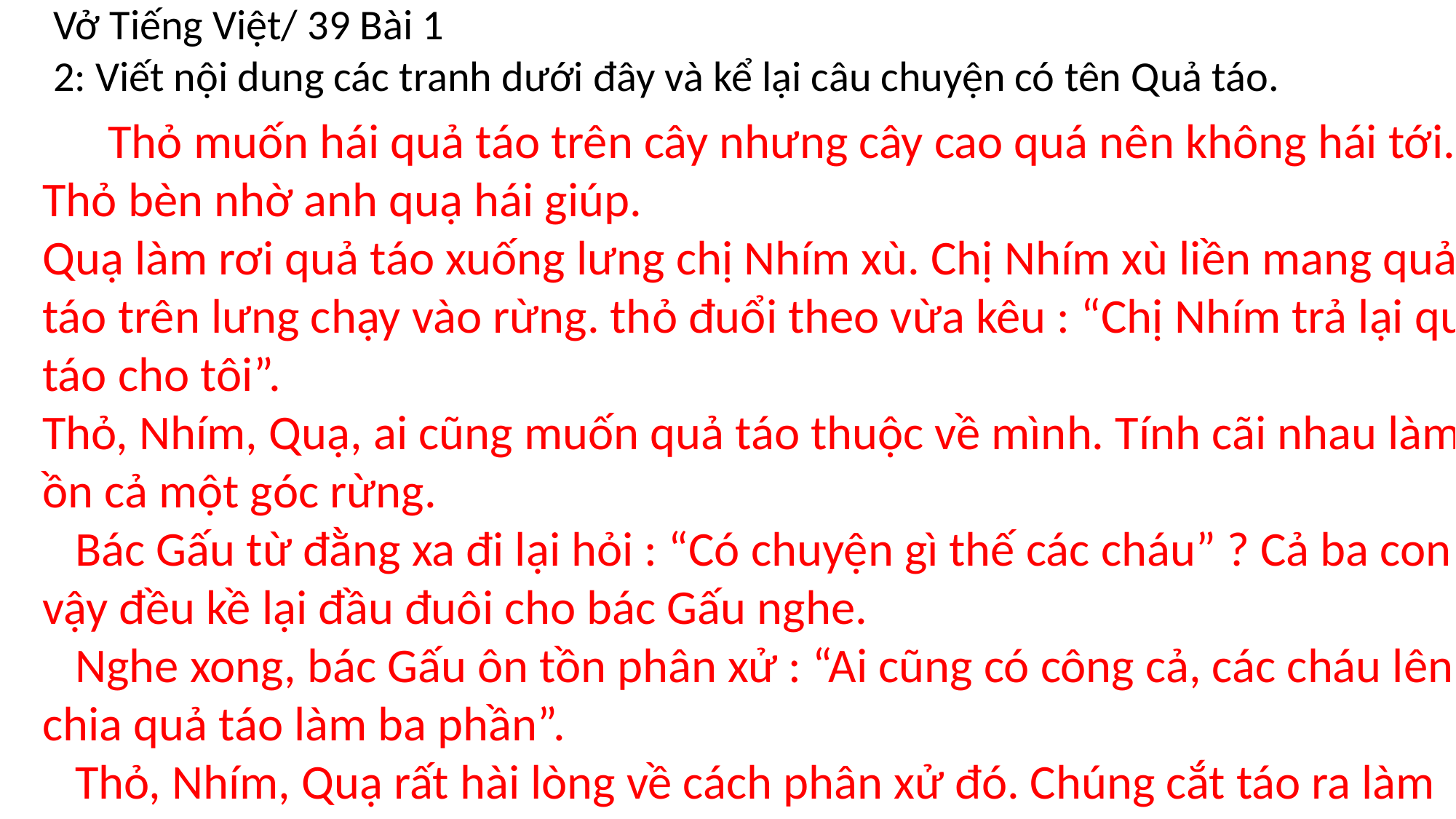

Vở Tiếng Việt/ 39 Bài 1
2: Viết nội dung các tranh dưới đây và kể lại câu chuyện có tên Quả táo.
      Thỏ muốn hái quả táo trên cây nhưng cây cao quá nên không hái tới. Thỏ bèn nhờ anh quạ hái giúp.
Quạ làm rơi quả táo xuống lưng chị Nhím xù. Chị Nhím xù liền mang quả táo trên lưng chạy vào rừng. thỏ đuổi theo vừa kêu : “Chị Nhím trả lại quả táo cho tôi”.
Thỏ, Nhím, Quạ, ai cũng muốn quả táo thuộc về mình. Tính cãi nhau làm ồn cả một góc rừng.
   Bác Gấu từ đằng xa đi lại hỏi : “Có chuyện gì thế các cháu” ? Cả ba con vậy đều kề lại đầu đuôi cho bác Gấu nghe.
   Nghe xong, bác Gấu ôn tồn phân xử : “Ai cũng có công cả, các cháu lên chia quả táo làm ba phần”.
   Thỏ, Nhím, Quạ rất hài lòng về cách phân xử đó. Chúng cắt táo ra làm bốn phần, giành một phần cho bác Gấu để cảm ơn bác đã giúp chúng cháu hiểu được lẽ công bằng.